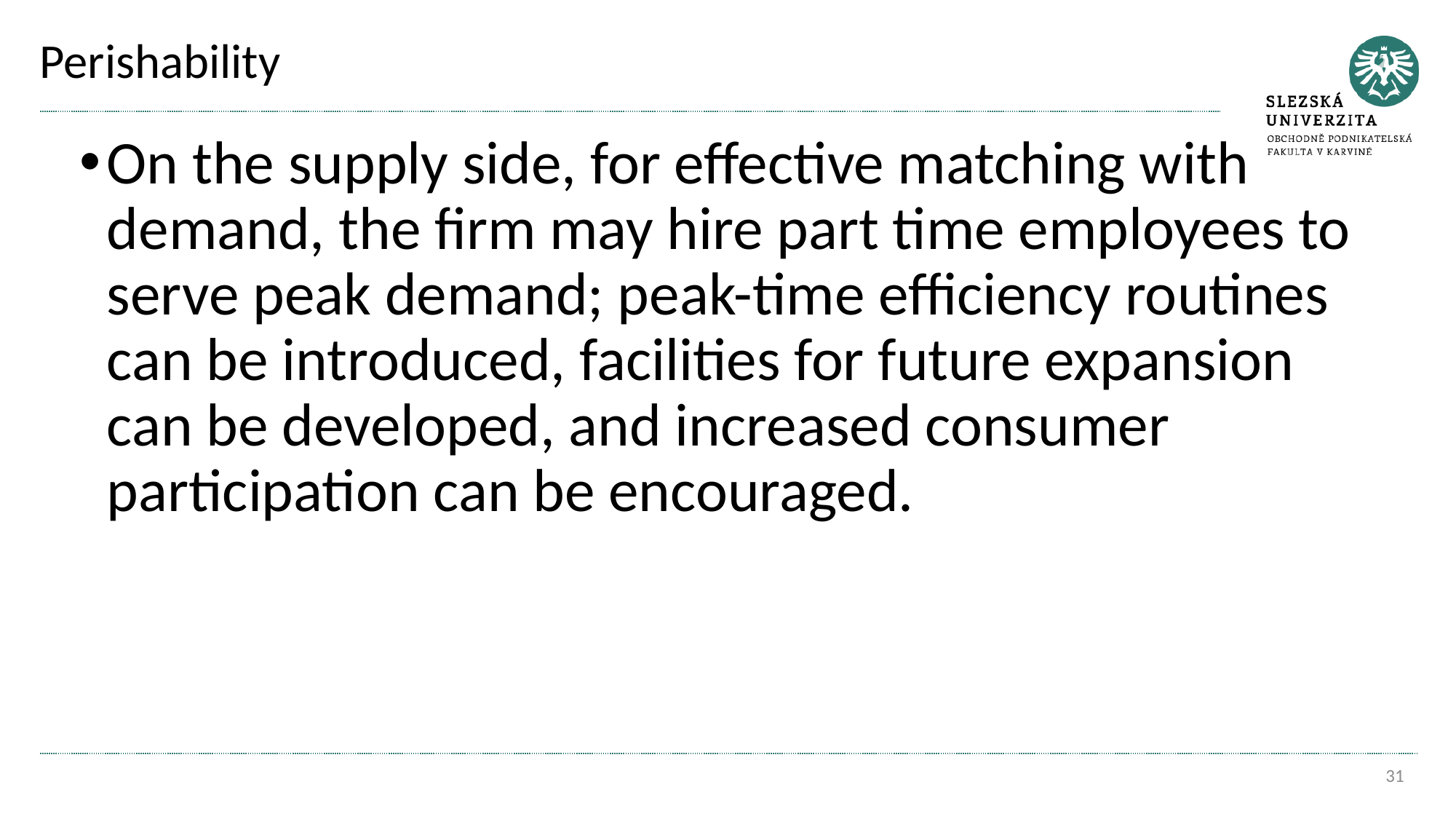

# Perishability
On the supply side, for effective matching with demand, the firm may hire part time employees to serve peak demand; peak-time efficiency routines can be introduced, facilities for future expansion can be developed, and increased consumer participation can be encouraged.
31